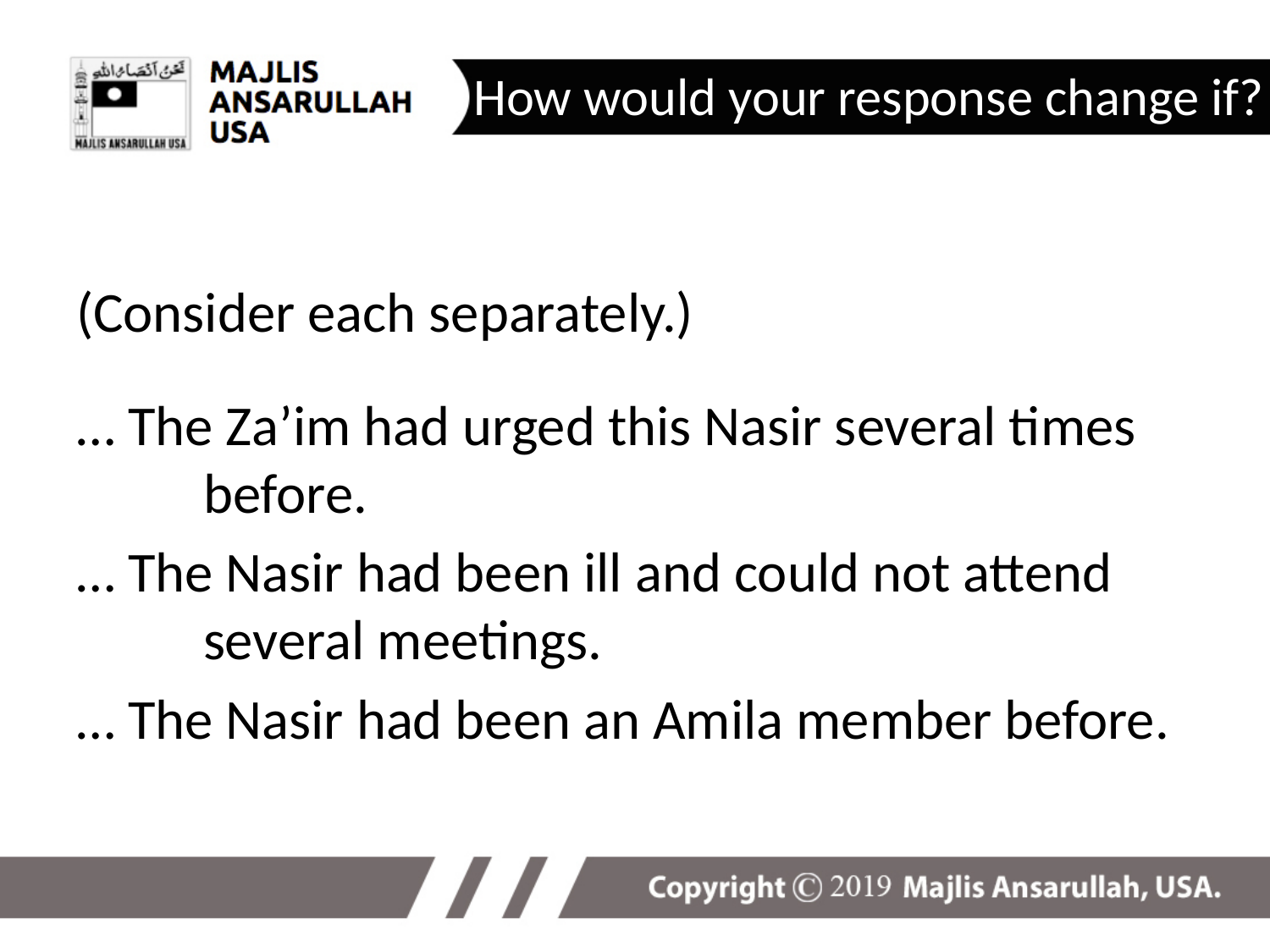

How would your response change if?
(Consider each separately.)

… The Za’im had urged this Nasir several times 	before.
… The Nasir had been ill and could not attend 	several meetings.
… The Nasir had been an Amila member before.